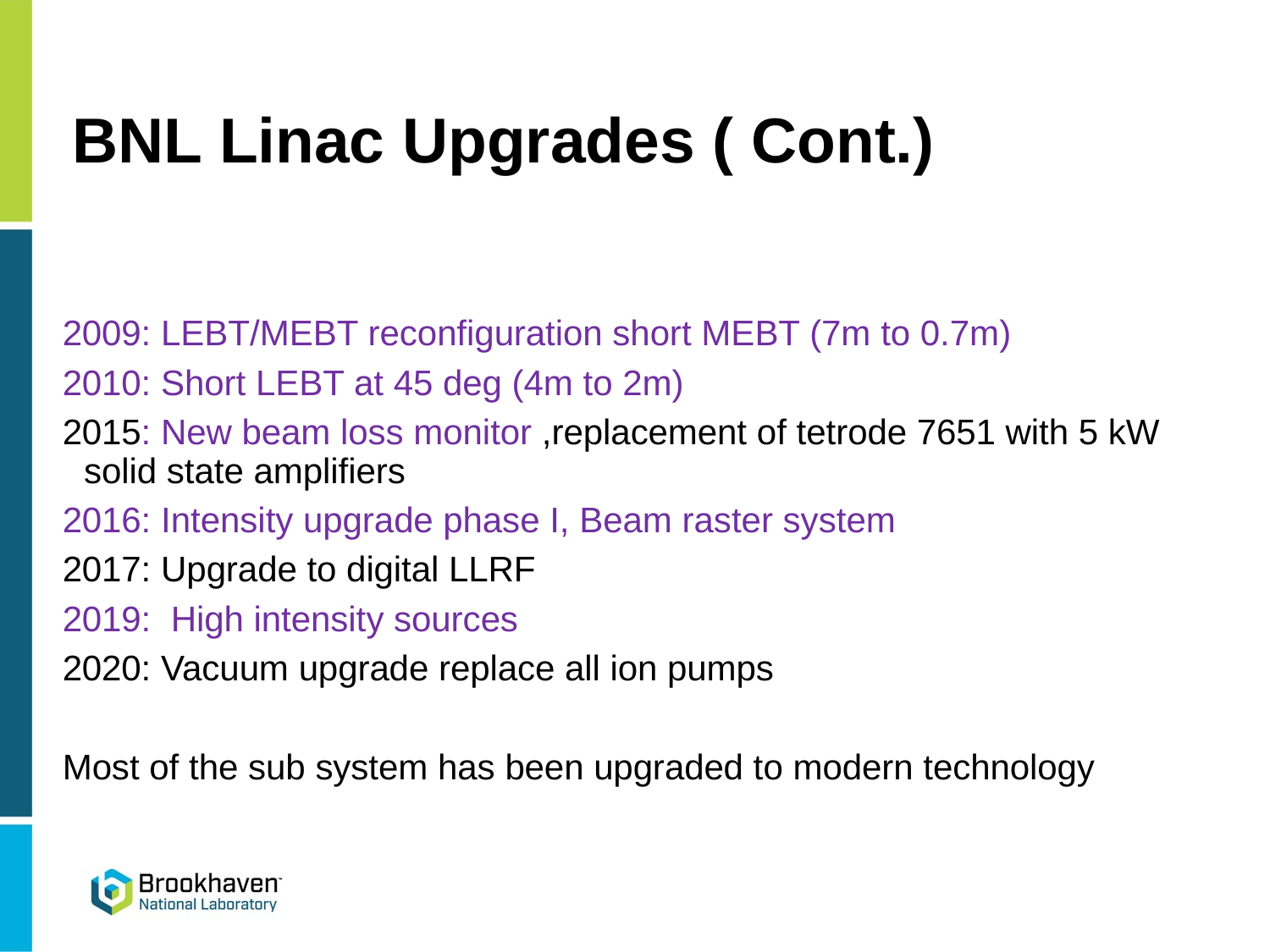

# BNL Linac Upgrades ( Cont.)
2009: LEBT/MEBT reconfiguration short MEBT (7m to 0.7m)
2010: Short LEBT at 45 deg (4m to 2m)
2015: New beam loss monitor ,replacement of tetrode 7651 with 5 kW solid state amplifiers
2016: Intensity upgrade phase I, Beam raster system
2017: Upgrade to digital LLRF
2019:  High intensity sources
2020: Vacuum upgrade replace all ion pumps

Most of the sub system has been upgraded to modern technology